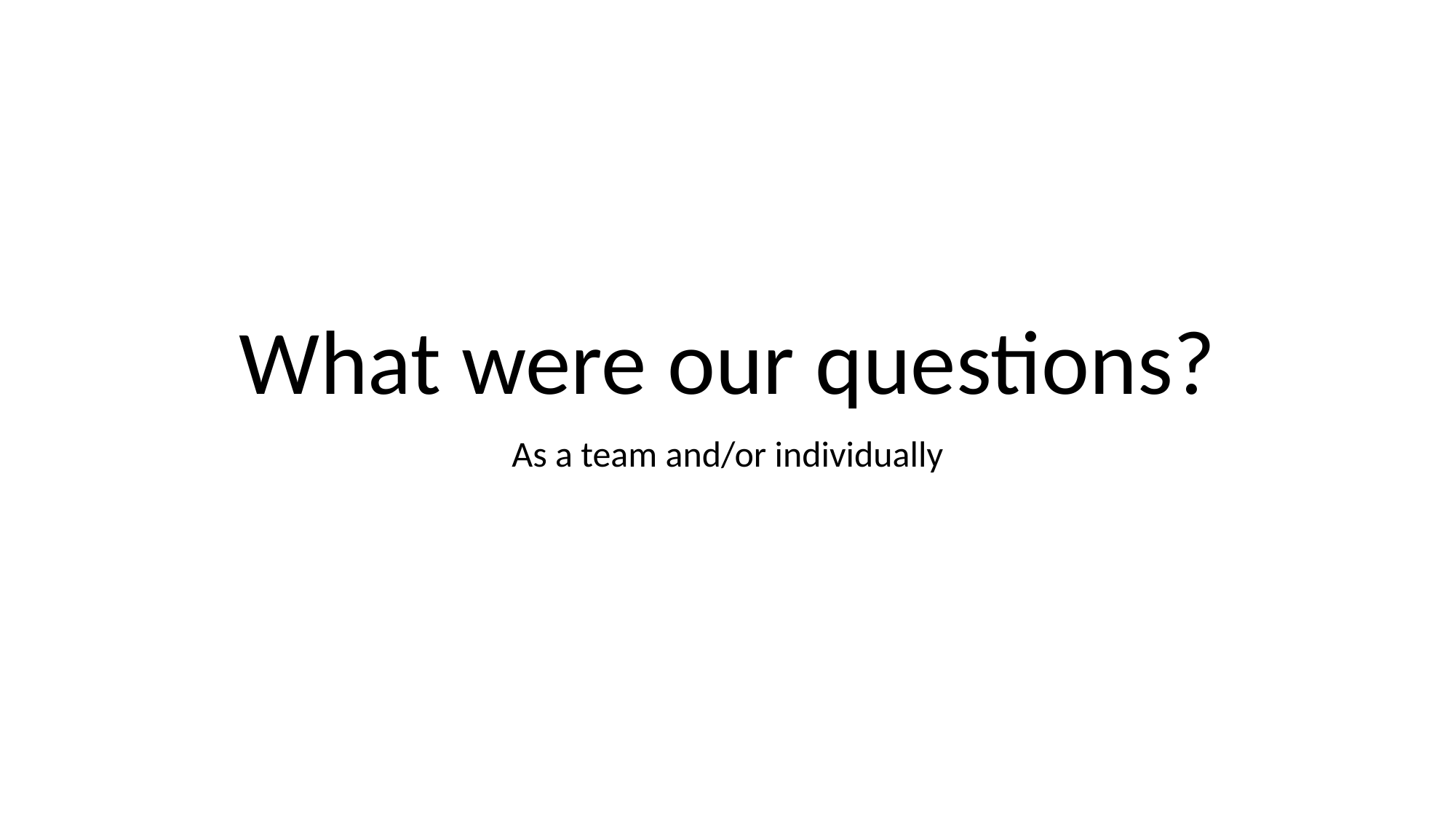

# What were our questions?
As a team and/or individually